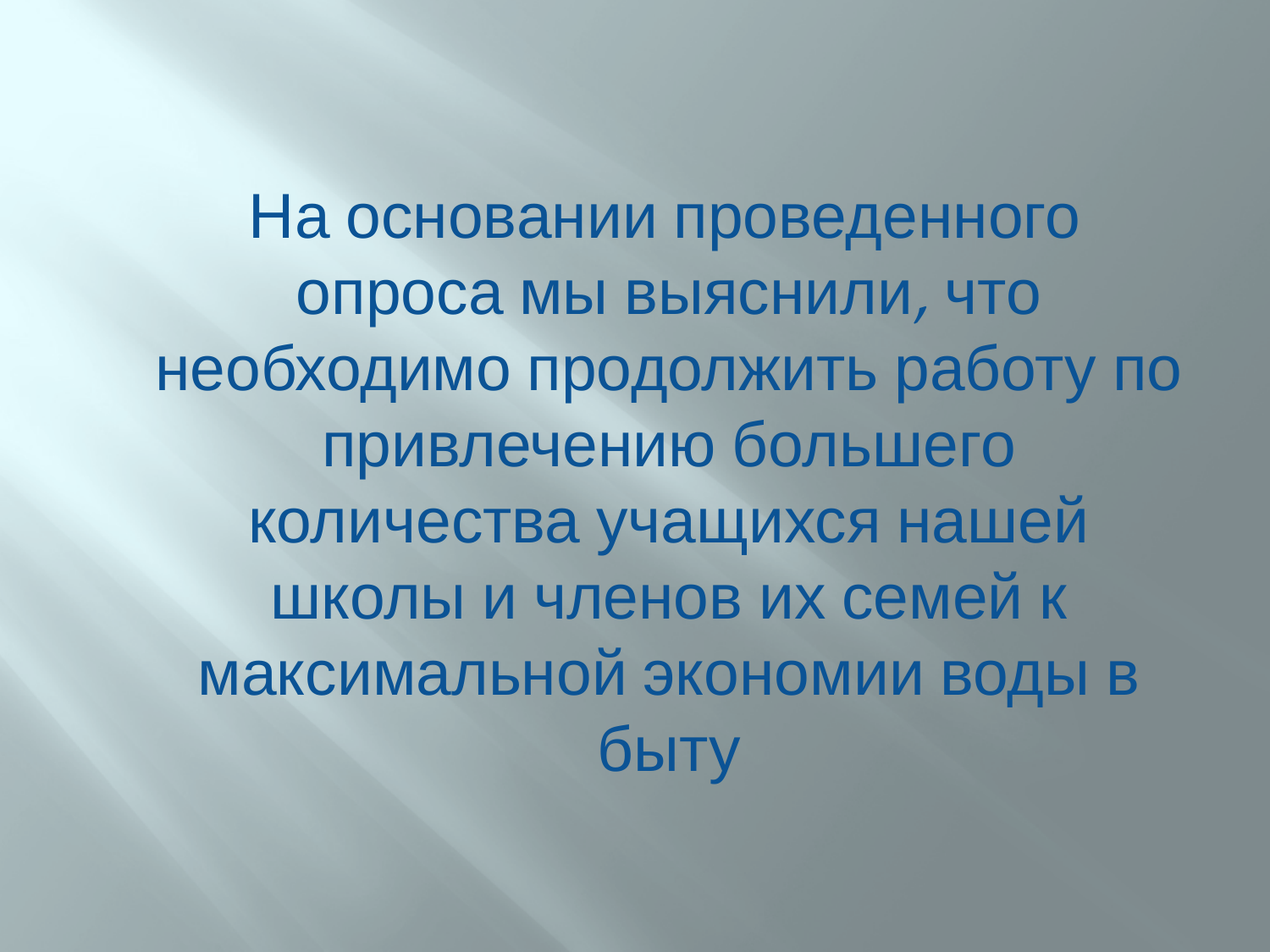

На основании проведенного опроса мы выяснили, что необходимо продолжить работу по привлечению большего количества учащихся нашей школы и членов их семей к максимальной экономии воды в быту